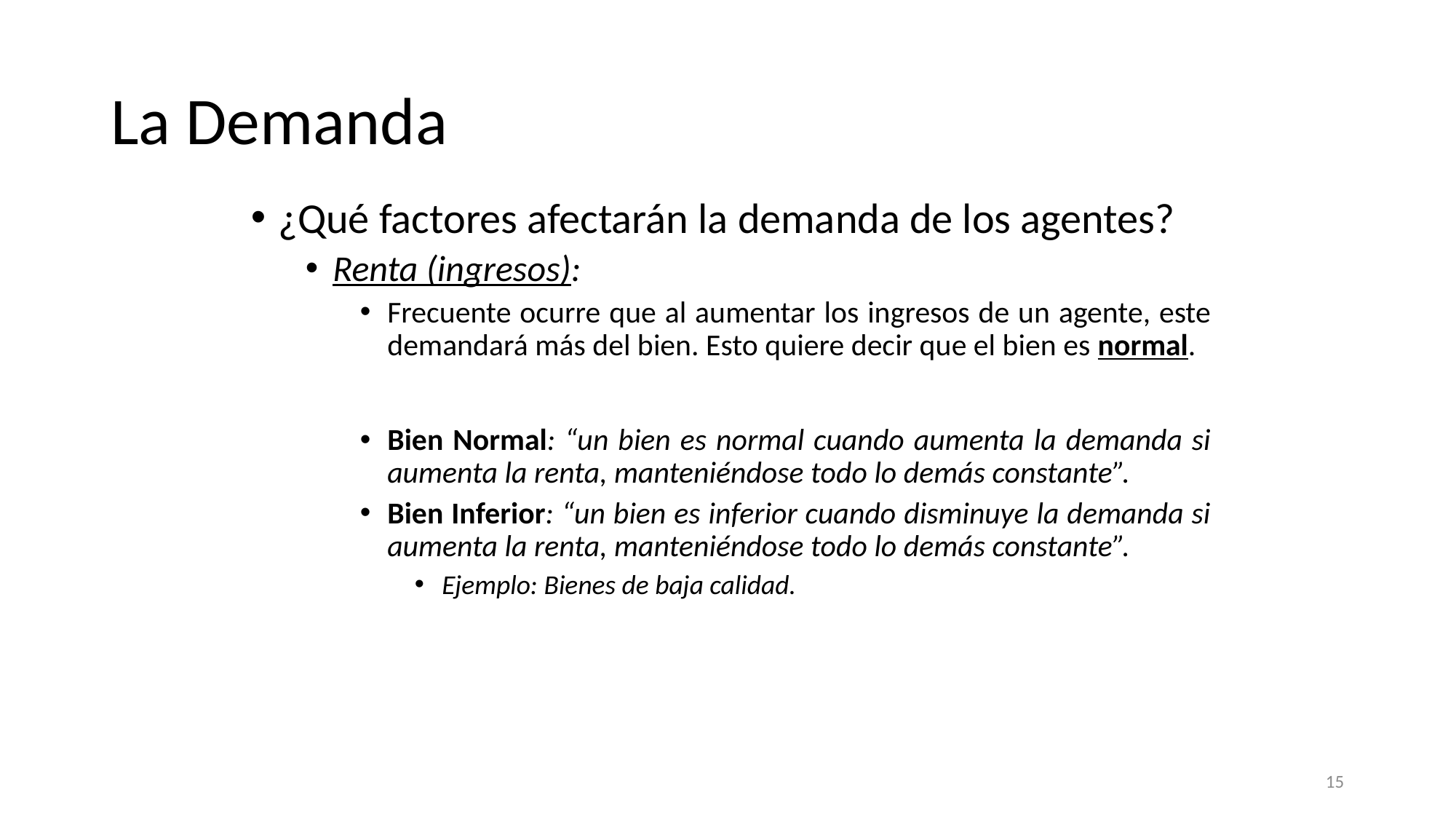

# La Demanda
¿Qué factores afectarán la demanda de los agentes?
Renta (ingresos):
Frecuente ocurre que al aumentar los ingresos de un agente, este demandará más del bien. Esto quiere decir que el bien es normal.

Bien Normal: “un bien es normal cuando aumenta la demanda si aumenta la renta, manteniéndose todo lo demás constante”.
Bien Inferior: “un bien es inferior cuando disminuye la demanda si aumenta la renta, manteniéndose todo lo demás constante”.
Ejemplo: Bienes de baja calidad.
15